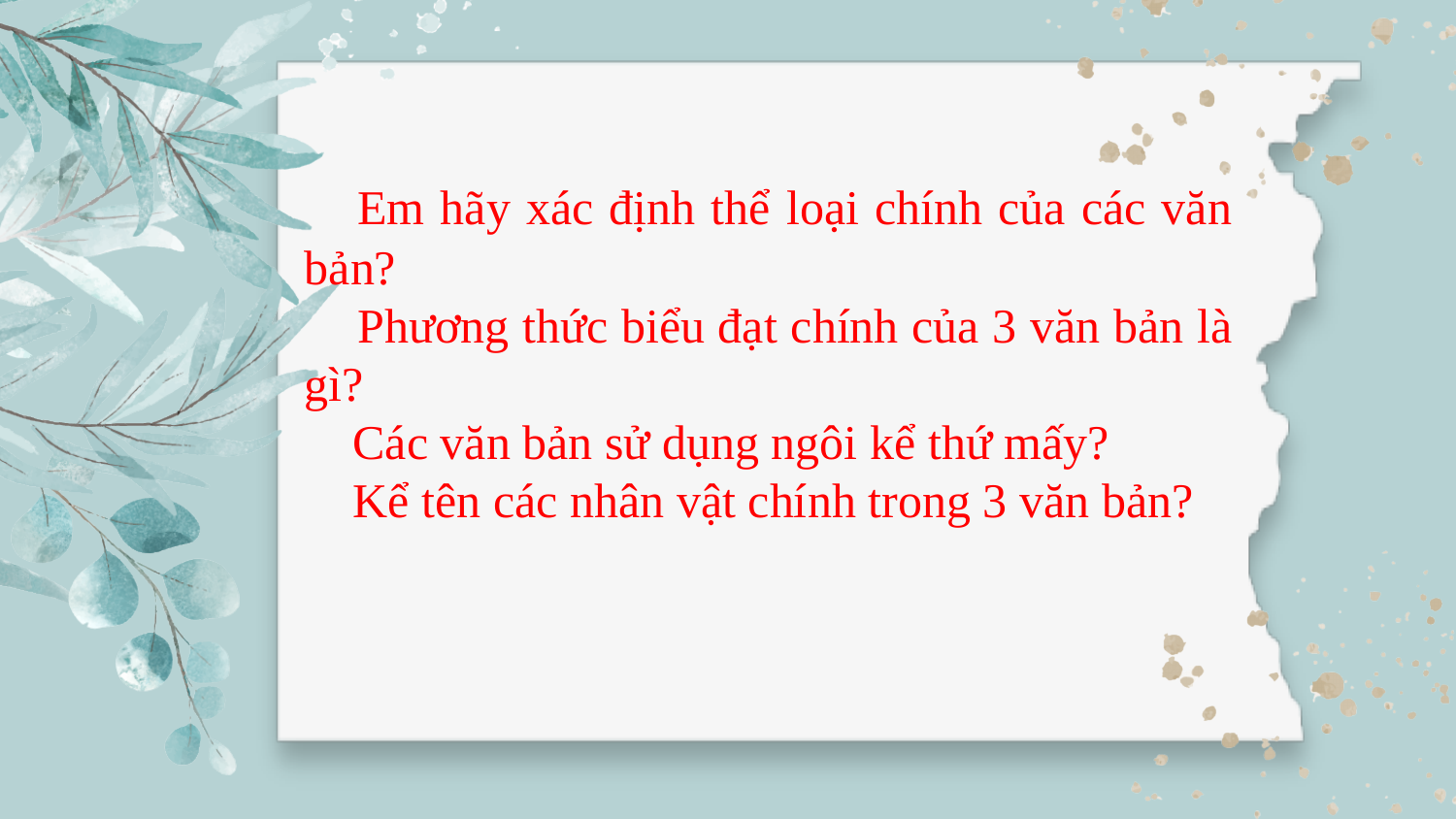

Em hãy xác định thể loại chính của các văn bản?
    Phương thức biểu đạt chính của 3 văn bản là gì?
    Các văn bản sử dụng ngôi kể thứ mấy?
    Kể tên các nhân vật chính trong 3 văn bản?